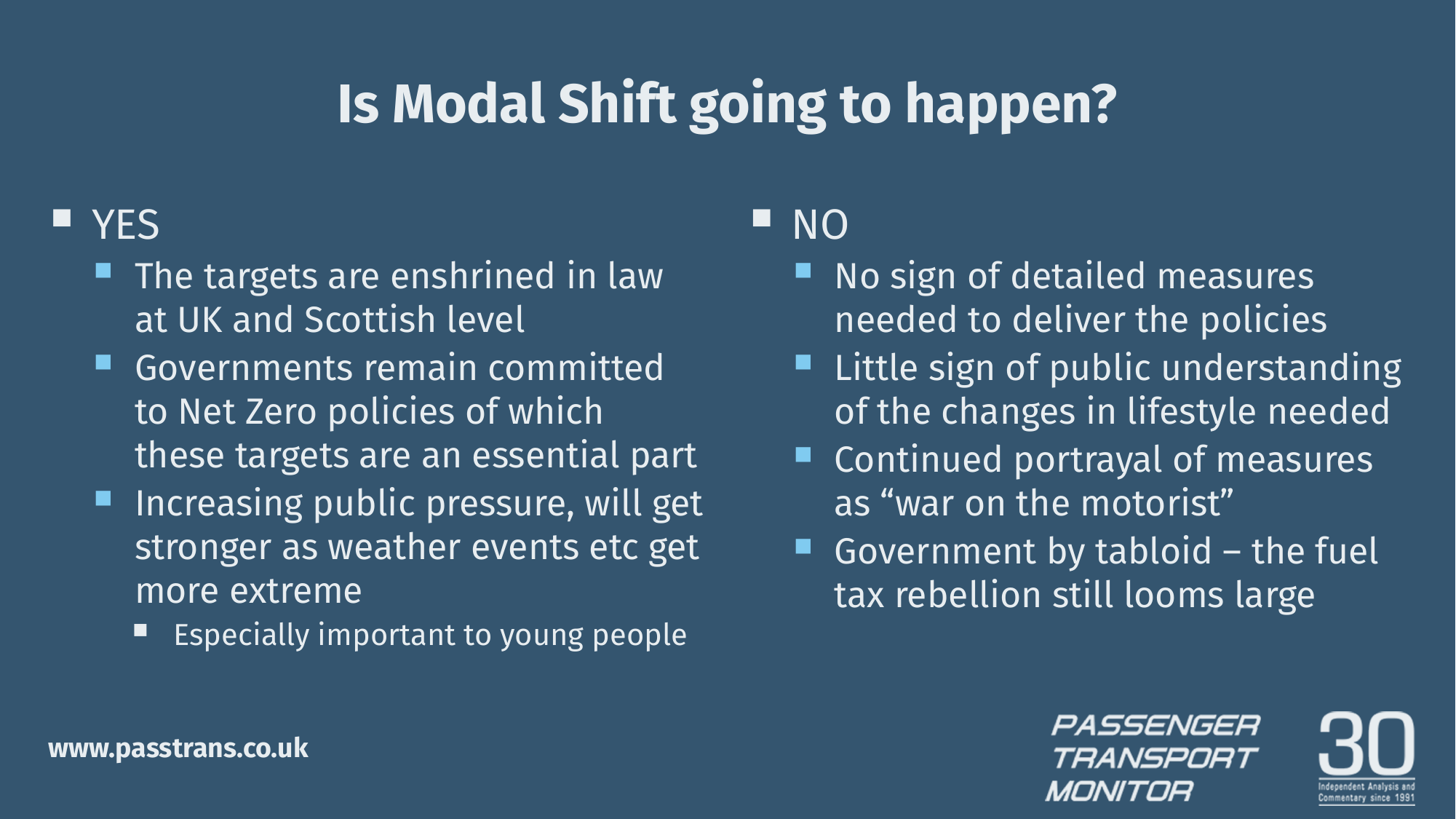

# Is Modal Shift going to happen?
YES
The targets are enshrined in law at UK and Scottish level
Governments remain committed to Net Zero policies of which these targets are an essential part
Increasing public pressure, will get stronger as weather events etc get more extreme
Especially important to young people
NO
No sign of detailed measures needed to deliver the policies
Little sign of public understanding of the changes in lifestyle needed
Continued portrayal of measures as “war on the motorist”
Government by tabloid – the fuel tax rebellion still looms large